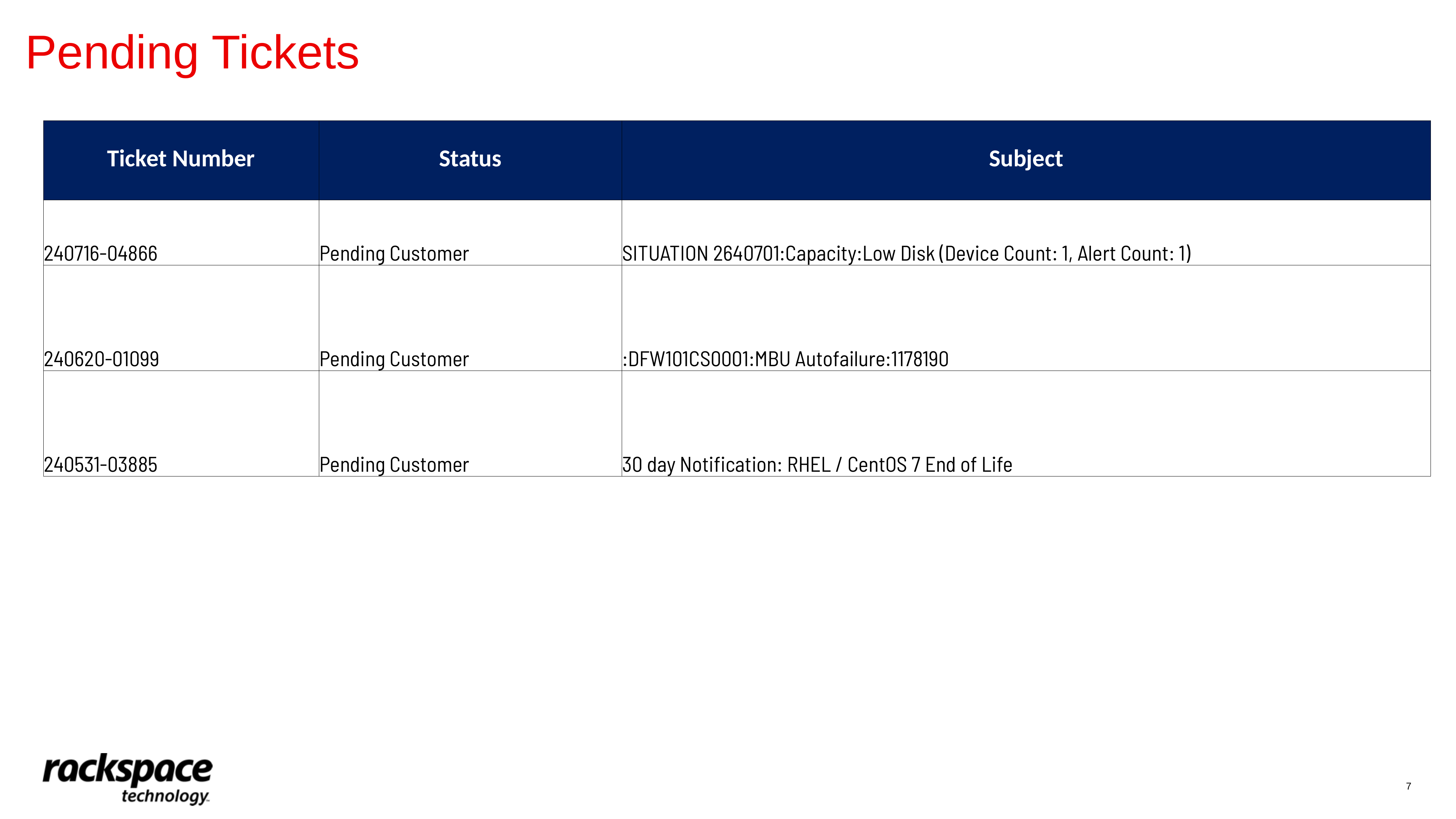

# Pending Tickets
| Ticket Number | Status | Subject |
| --- | --- | --- |
| 240716-04866 | Pending Customer | SITUATION 2640701:Capacity:Low Disk (Device Count: 1, Alert Count: 1) |
| 240620-01099 | Pending Customer | :DFW101CS0001:MBU Autofailure:1178190 |
| 240531-03885 | Pending Customer | 30 day Notification: RHEL / CentOS 7 End of Life |
7